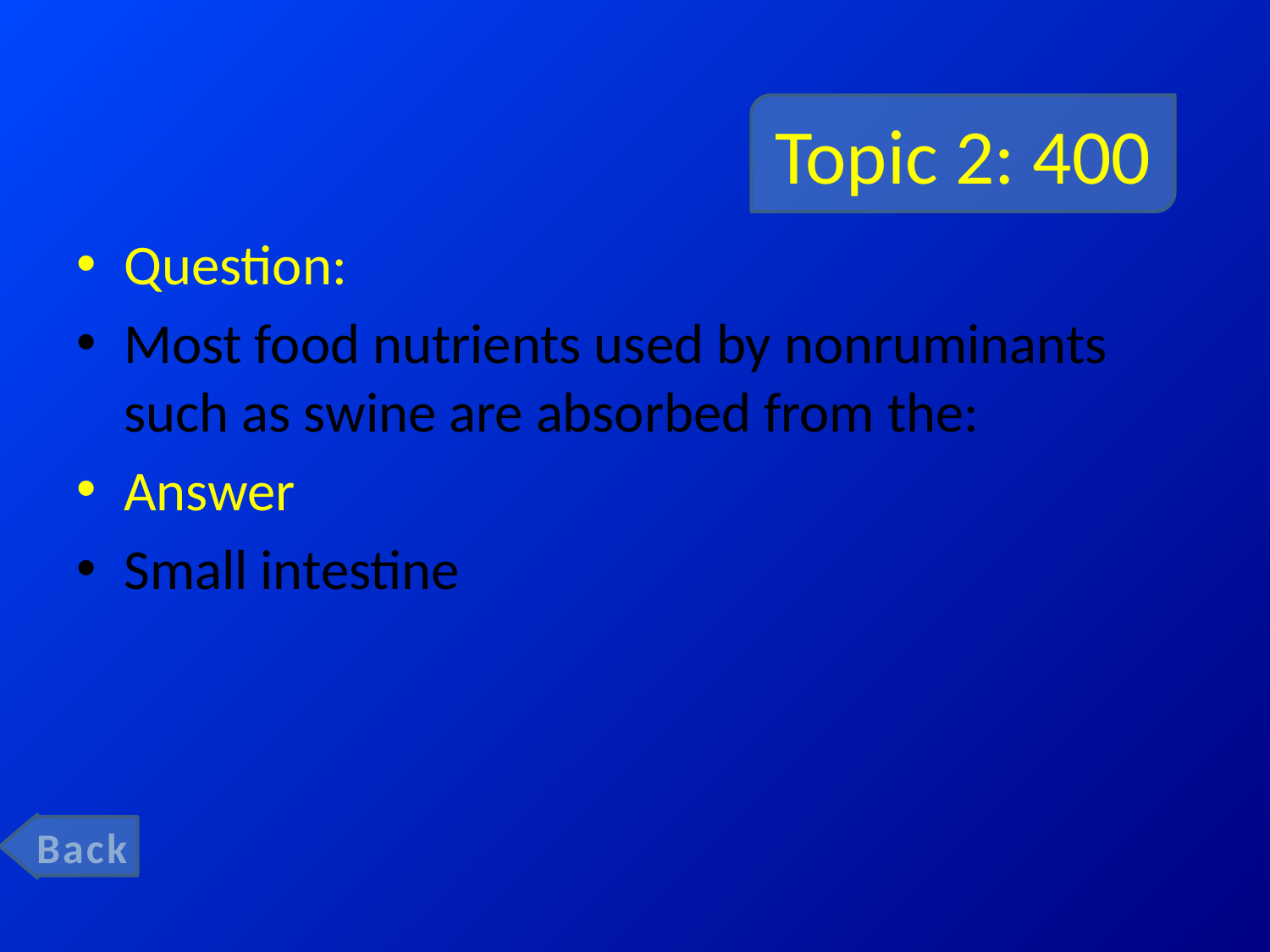

# Topic 2: 400

Question:
Most food nutrients used by nonruminants such as swine are absorbed from the:
Answer
Small intestine

Back